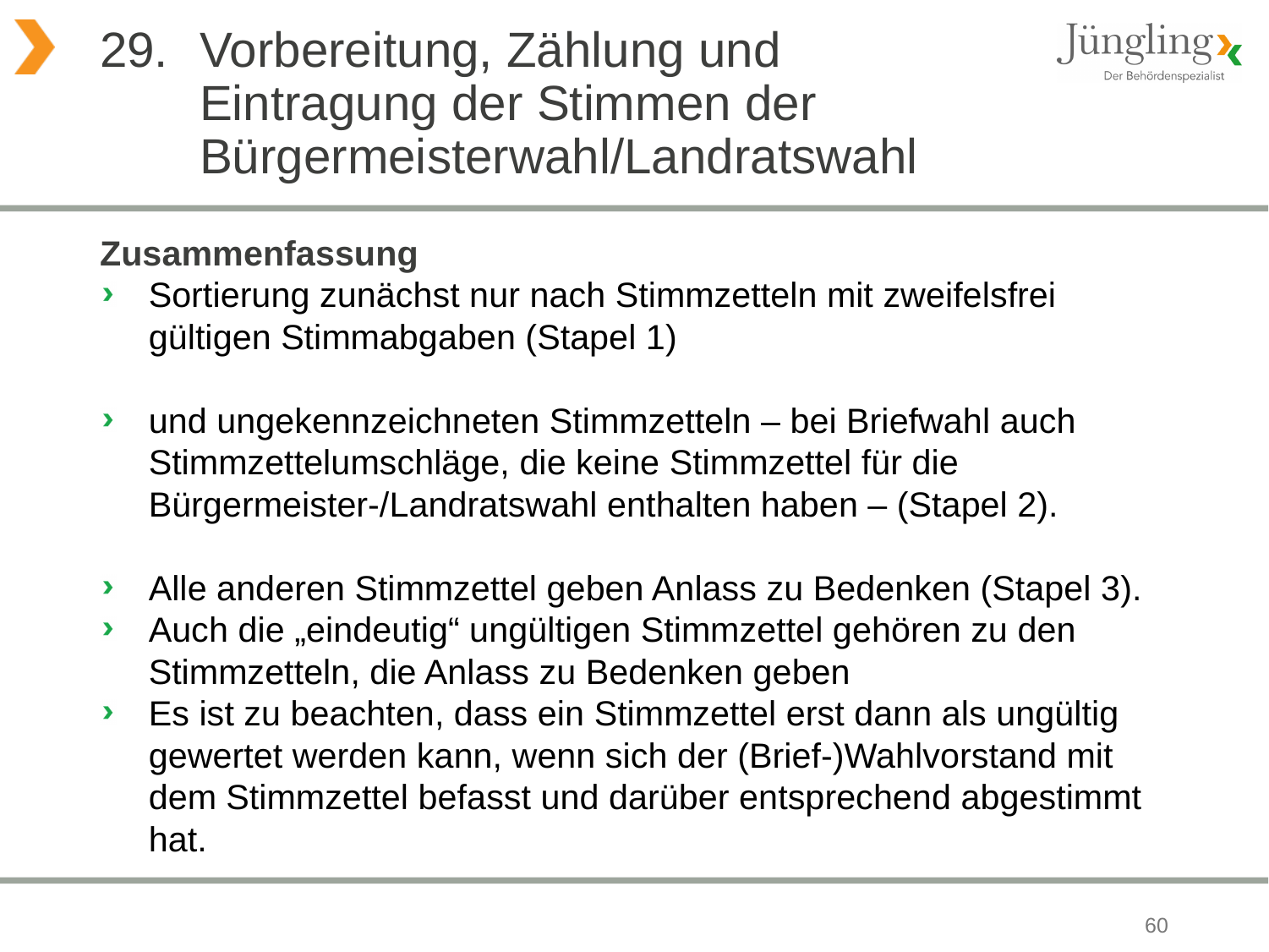

# 29. 	Vorbereitung, Zählung und Eintragung der Stimmen der Bürgermeisterwahl/Landratswahl
Zusammenfassung
Sortierung zunächst nur nach Stimmzetteln mit zweifelsfrei gültigen Stimmabgaben (Stapel 1)

und ungekennzeichneten Stimmzetteln – bei Briefwahl auch Stimmzettelumschläge, die keine Stimmzettel für die Bürgermeister-/Landratswahl enthalten haben – (Stapel 2).

Alle anderen Stimmzettel geben Anlass zu Bedenken (Stapel 3).
Auch die „eindeutig“ ungültigen Stimmzettel gehören zu den Stimmzetteln, die Anlass zu Bedenken geben
Es ist zu beachten, dass ein Stimmzettel erst dann als ungültig gewertet werden kann, wenn sich der (Brief-)Wahlvorstand mit dem Stimmzettel befasst und darüber entsprechend abgestimmt hat.

60